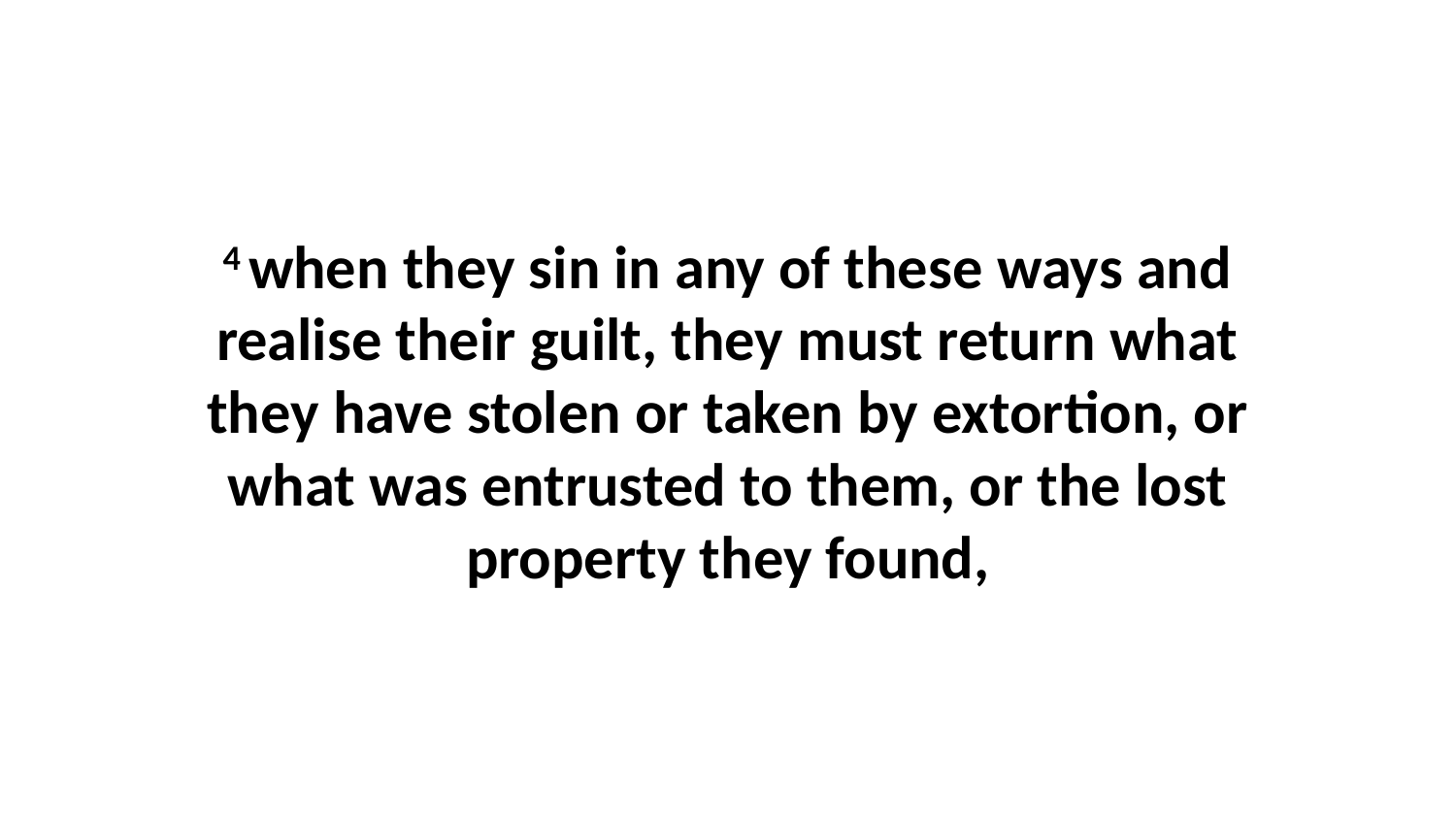

4 when they sin in any of these ways and realise their guilt, they must return what they have stolen or taken by extortion, or what was entrusted to them, or the lost property they found,